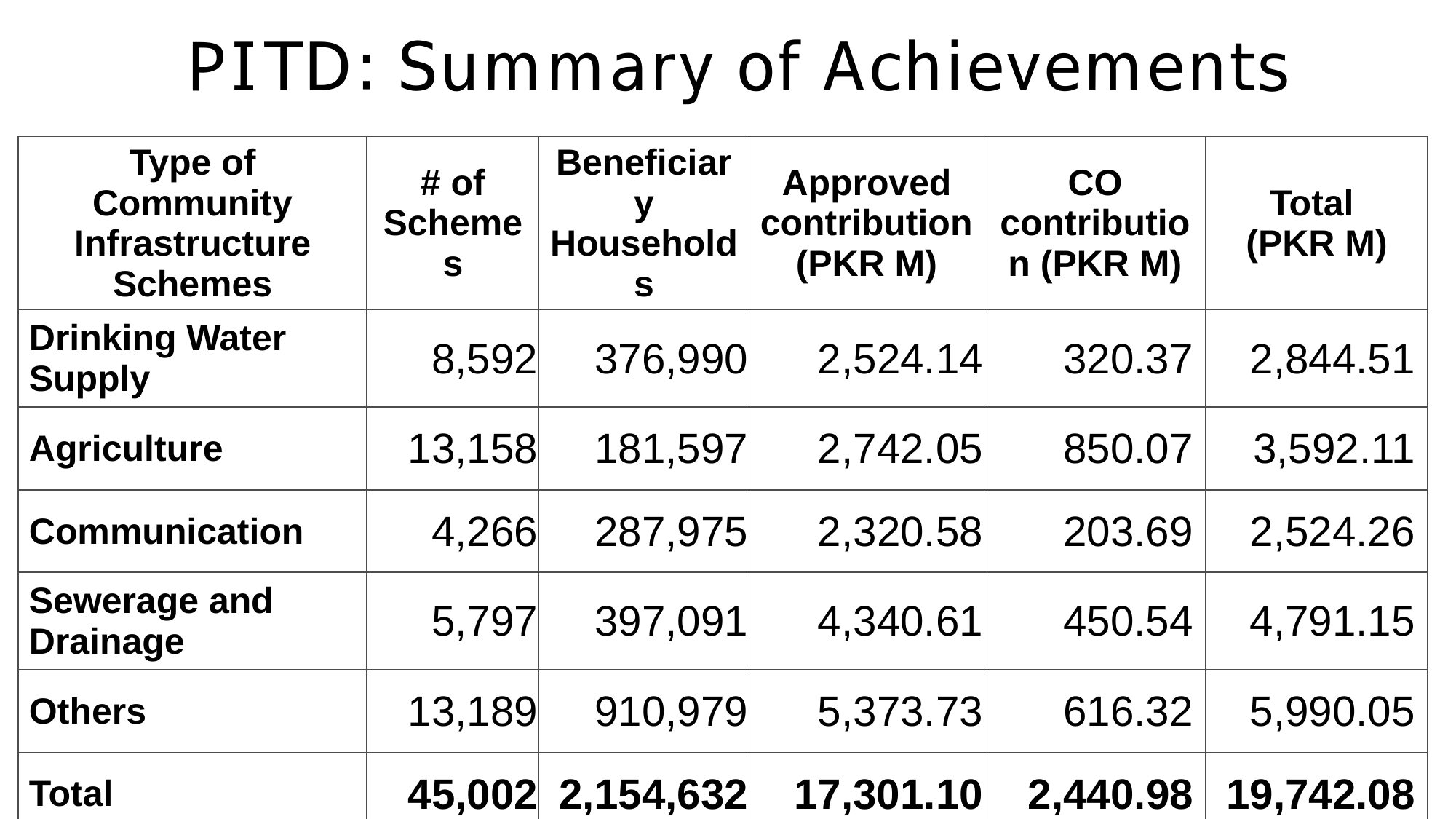

# PITD: Summary of Achievements
| Type of Community Infrastructure Schemes | # of Schemes | Beneficiary Households | Approved contribution (PKR M) | CO contribution (PKR M) | Total (PKR M) |
| --- | --- | --- | --- | --- | --- |
| Drinking Water Supply | 8,592 | 376,990 | 2,524.14 | 320.37 | 2,844.51 |
| Agriculture | 13,158 | 181,597 | 2,742.05 | 850.07 | 3,592.11 |
| Communication | 4,266 | 287,975 | 2,320.58 | 203.69 | 2,524.26 |
| Sewerage and Drainage | 5,797 | 397,091 | 4,340.61 | 450.54 | 4,791.15 |
| Others | 13,189 | 910,979 | 5,373.73 | 616.32 | 5,990.05 |
| Total | 45,002 | 2,154,632 | 17,301.10 | 2,440.98 | 19,742.08 |